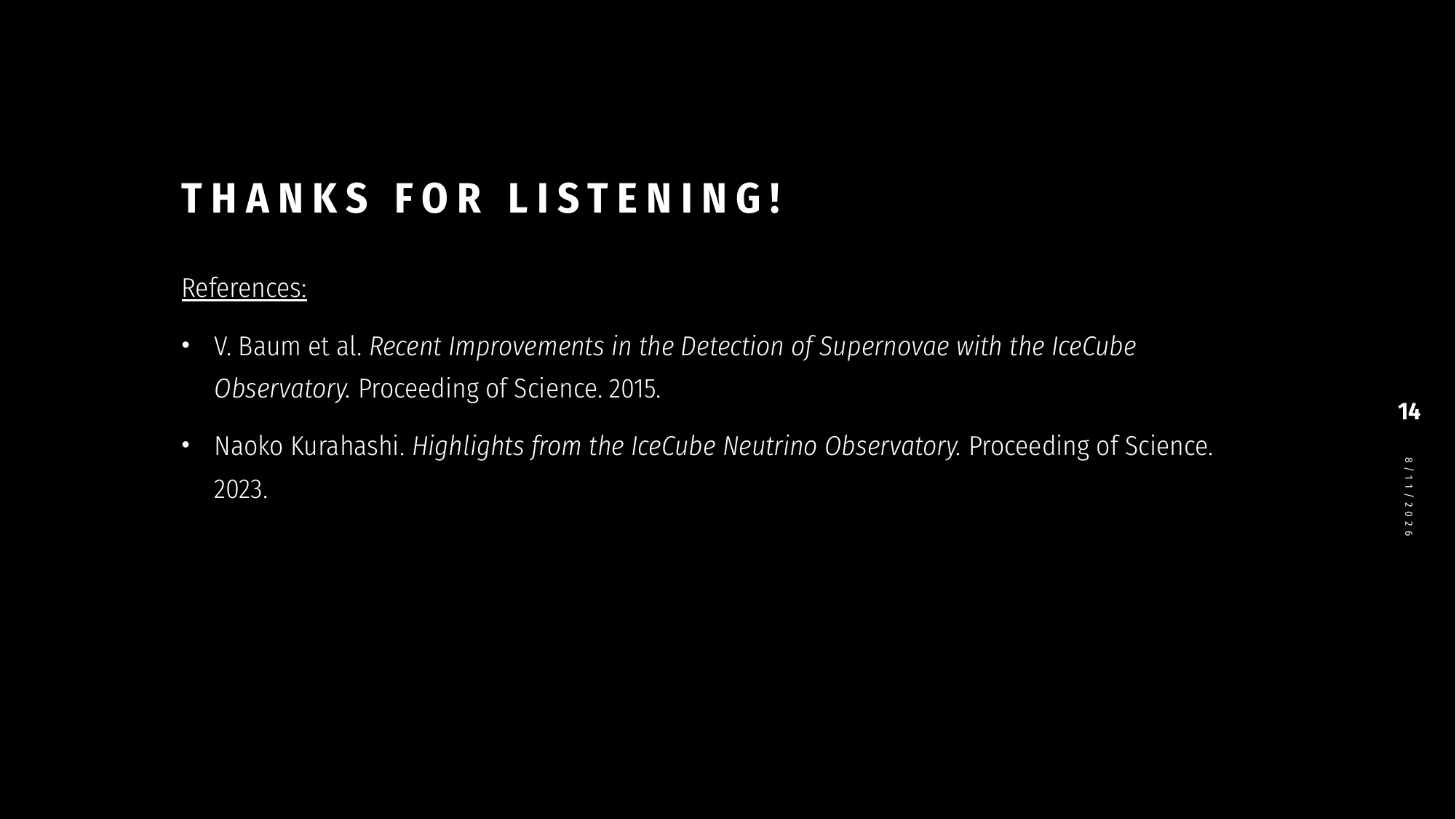

# Thanks for listening!

References:
V. Baum et al. Recent Improvements in the Detection of Supernovae with the IceCube Observatory. Proceeding of Science. 2015.
Naoko Kurahashi. Highlights from the IceCube Neutrino Observatory. Proceeding of Science. 2023.

14
8/11/2026